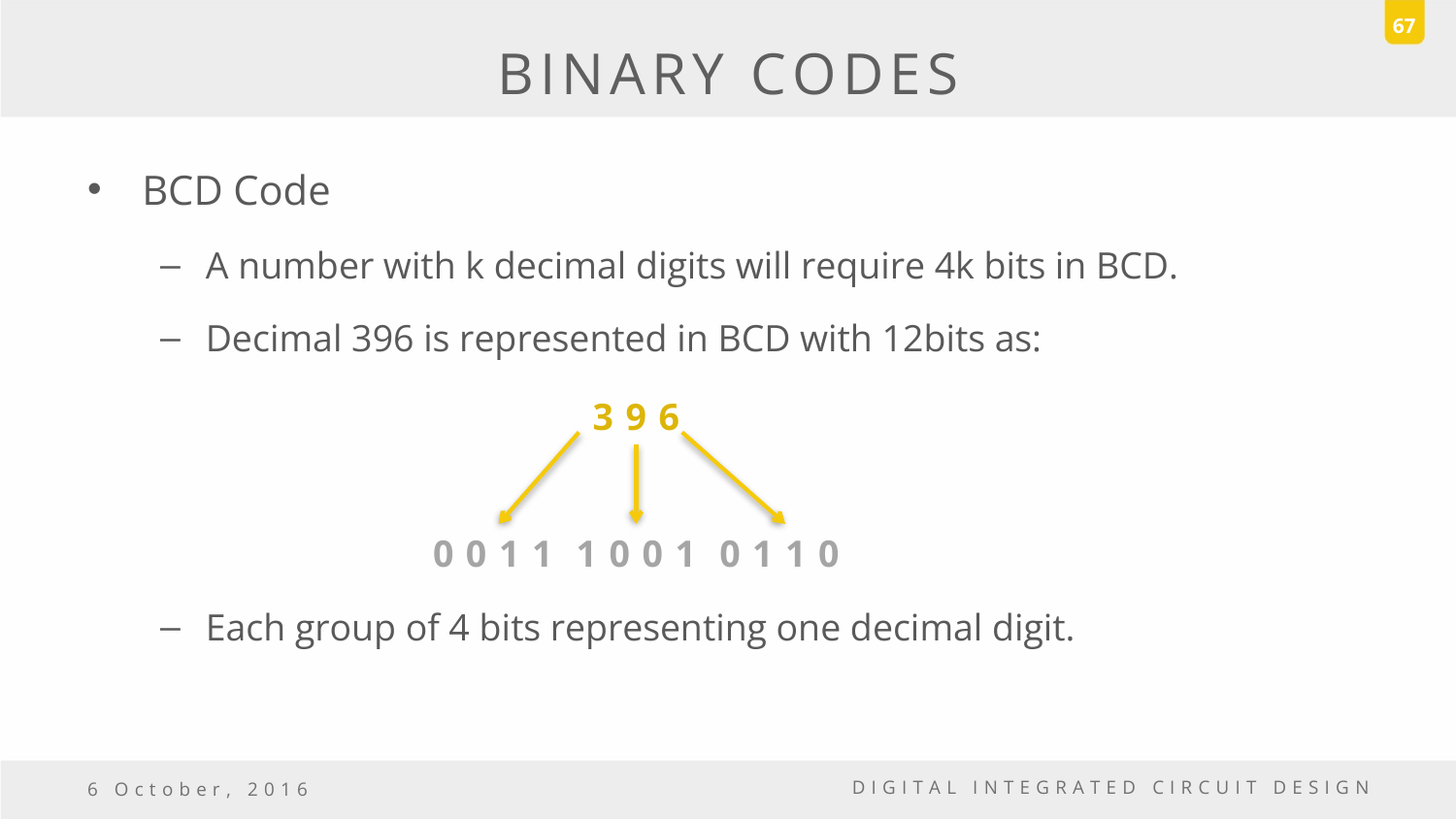

67
# BINARY CODES
BCD Code
A number with k decimal digits will require 4k bits in BCD.
Decimal 396 is represented in BCD with 12bits as:

Each group of 4 bits representing one decimal digit.
396
0011
1001
0110
6 October, 2016
DIGITAL INTEGRATED CIRCUIT DESIGN